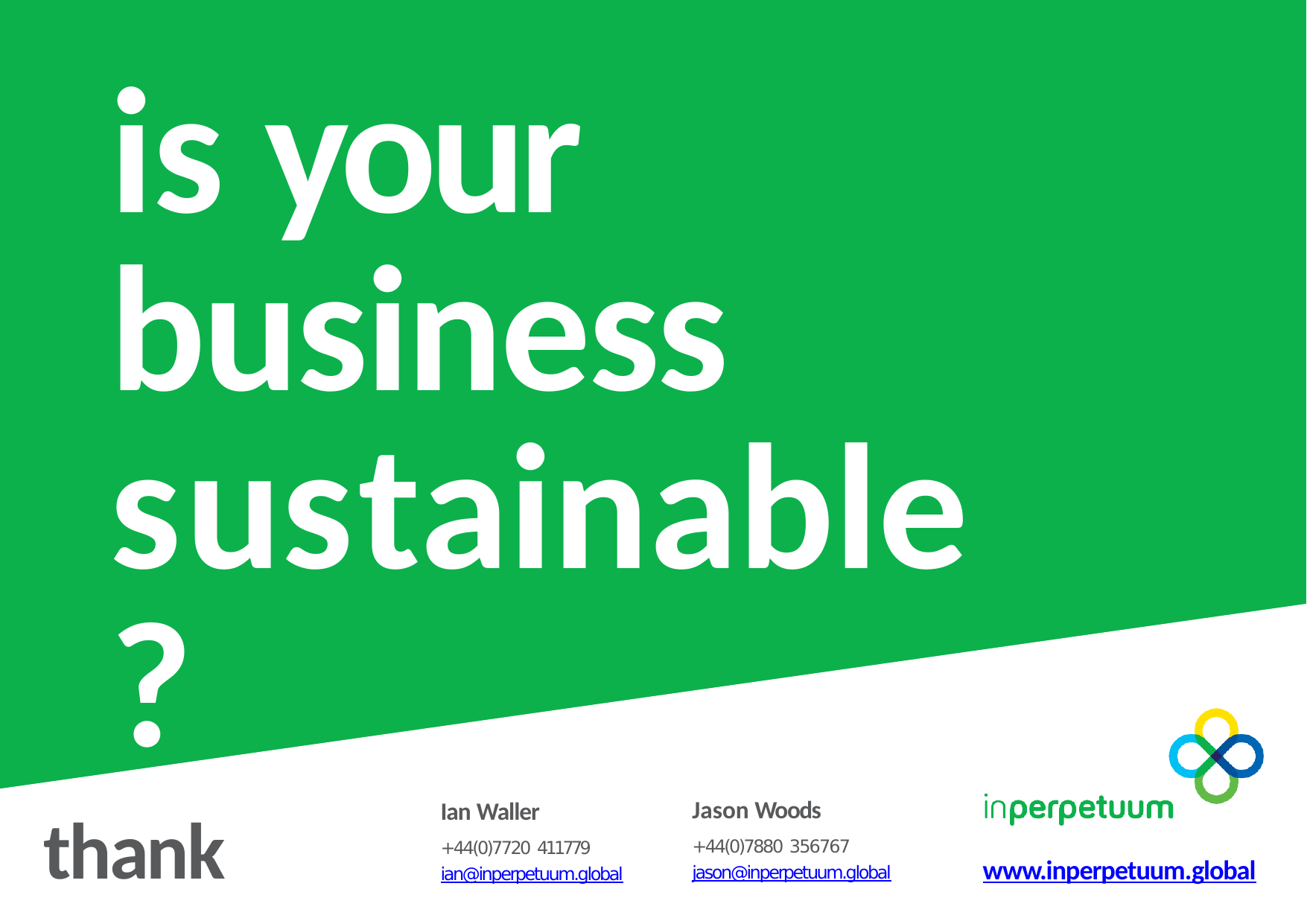

# is your  business  sustainable?

Jason Woods
+44(0)7880 356767
jason@inperpetuum.global
Ian Waller
+44(0)7720 411779
ian@inperpetuum.global

thank you
www.inperpetuum.global